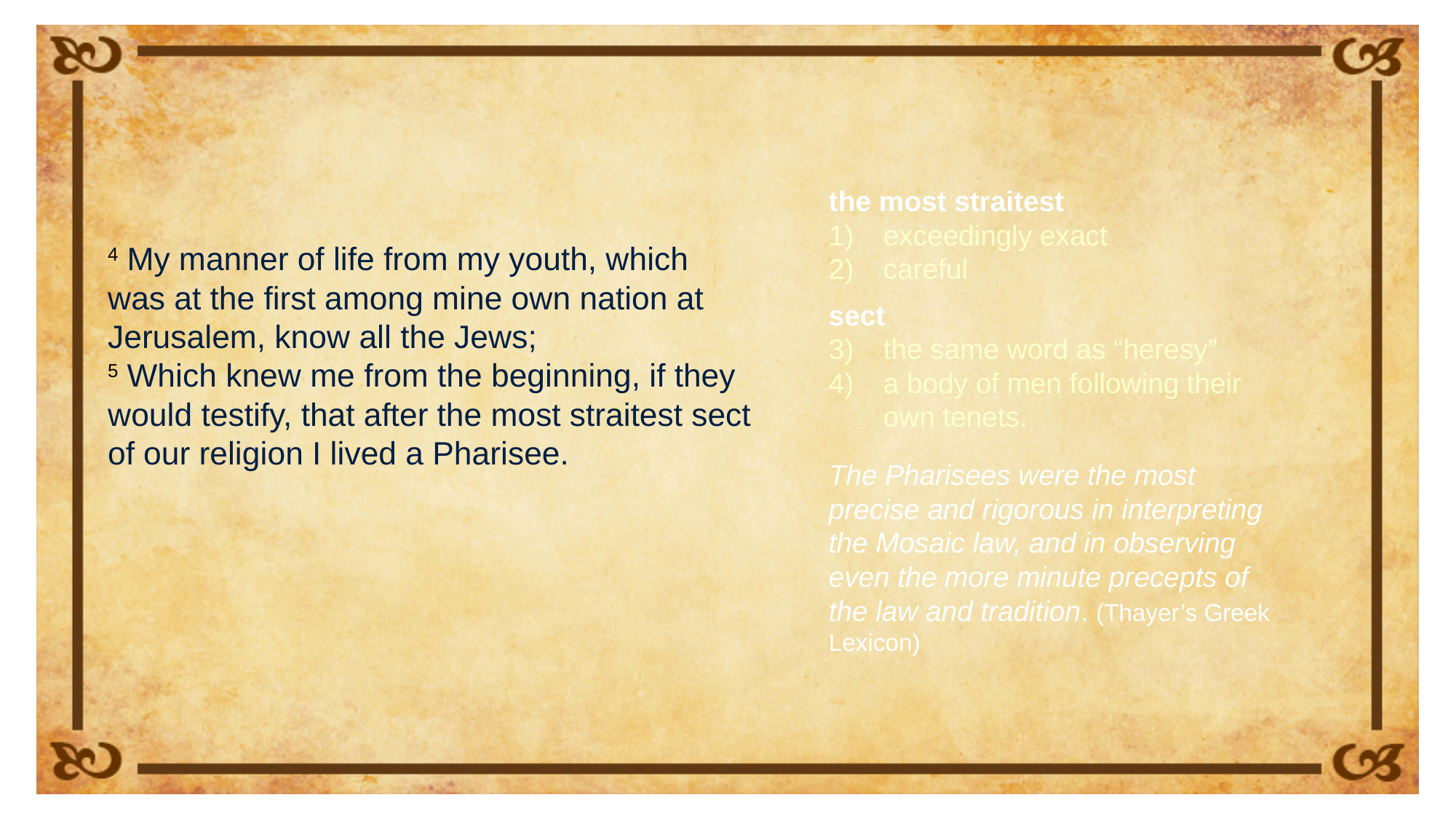

the most straitest
exceedingly exact
careful
sect
the same word as “heresy”
a body of men following their own tenets.
The Pharisees were the most precise and rigorous in interpreting the Mosaic law, and in observing even the more minute precepts of the law and tradition. (Thayer’s Greek Lexicon)
4 My manner of life from my youth, which was at the first among mine own nation at Jerusalem, know all the Jews;
5 Which knew me from the beginning, if they would testify, that after the most straitest sect of our religion I lived a Pharisee.